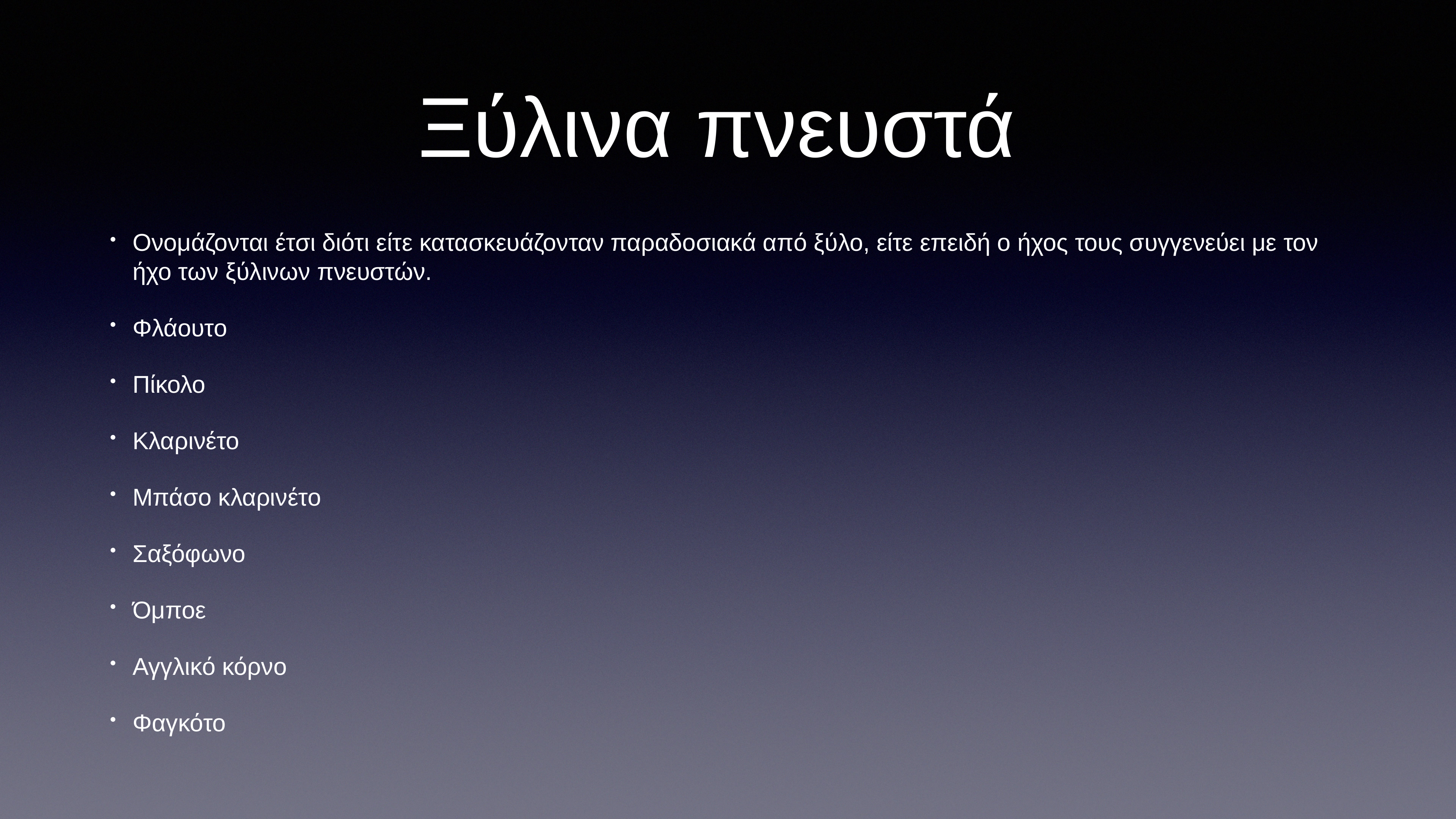

# Ξύλινα πνευστά
Ονομάζονται έτσι διότι είτε κατασκευάζονταν παραδοσιακά από ξύλο, είτε επειδή ο ήχος τους συγγενεύει με τον ήχο των ξύλινων πνευστών.
Φλάουτο
Πίκολο
Κλαρινέτο
Μπάσο κλαρινέτο
Σαξόφωνο
Όμποε
Αγγλικό κόρνο
Φαγκότο